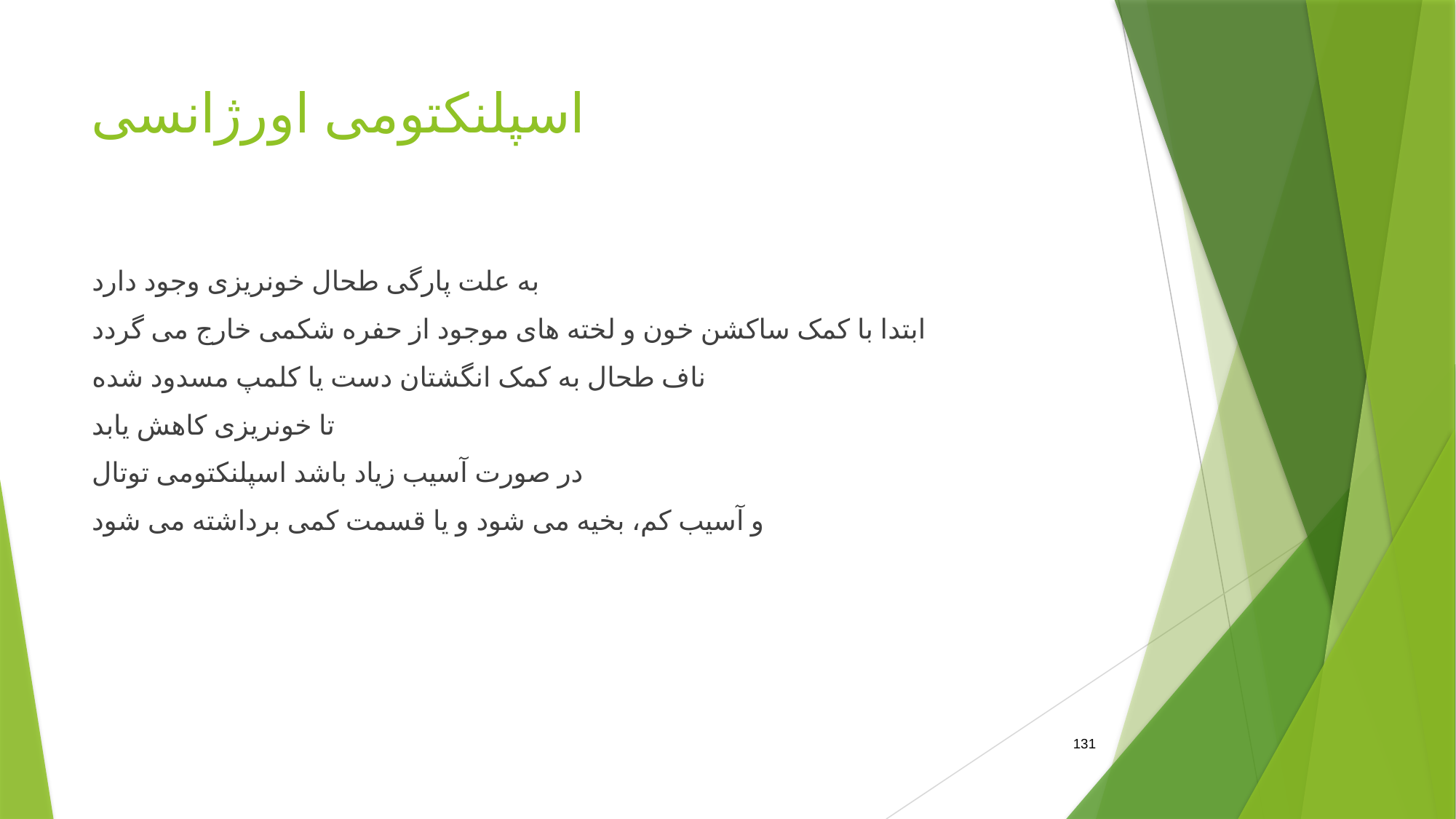

# اسپلنکتومی اورژانسی
به علت پارگی طحال خونریزی وجود دارد
ابتدا با کمک ساکشن خون و لخته های موجود از حفره شکمی خارج می گردد
ناف طحال به کمک انگشتان دست یا کلمپ مسدود شده
تا خونریزی کاهش یابد
در صورت آسیب زیاد باشد اسپلنکتومی توتال
و آسیب کم، بخیه می شود و یا قسمت کمی برداشته می شود

131